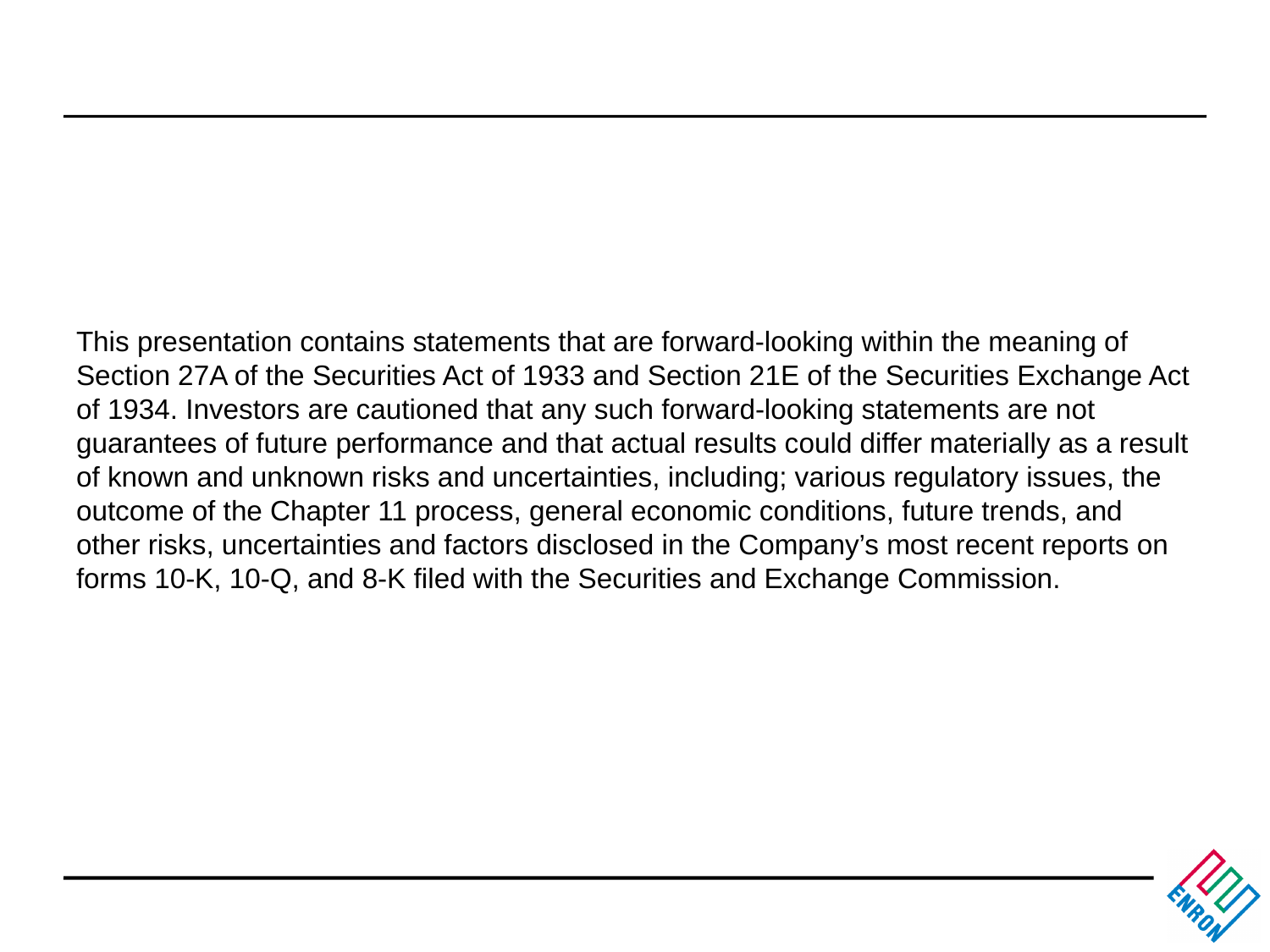

#
This presentation contains statements that are forward-looking within the meaning of Section 27A of the Securities Act of 1933 and Section 21E of the Securities Exchange Act of 1934. Investors are cautioned that any such forward-looking statements are not guarantees of future performance and that actual results could differ materially as a result of known and unknown risks and uncertainties, including; various regulatory issues, the outcome of the Chapter 11 process, general economic conditions, future trends, and other risks, uncertainties and factors disclosed in the Company’s most recent reports on forms 10-K, 10-Q, and 8-K filed with the Securities and Exchange Commission.